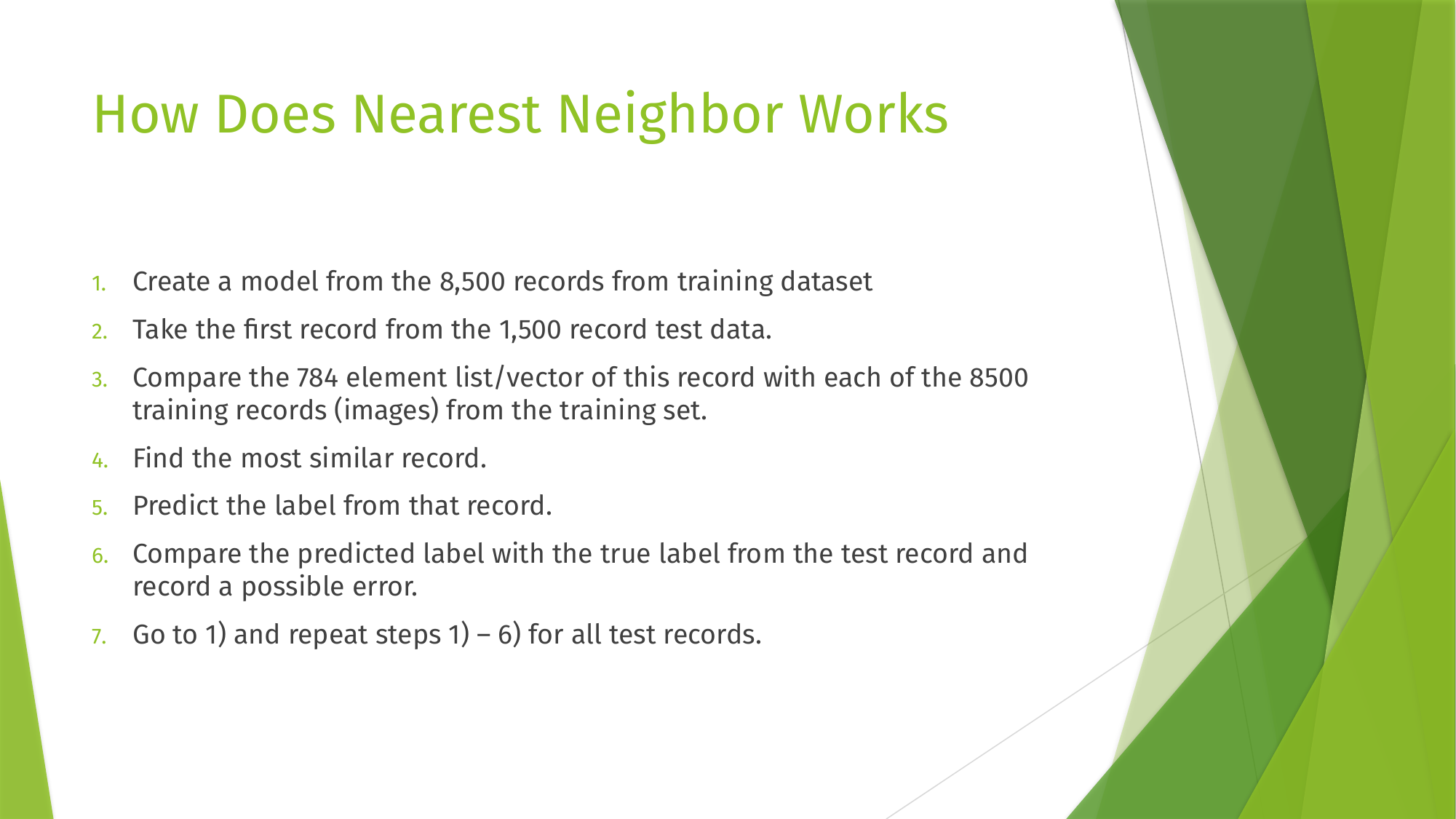

# How Does Nearest Neighbor Works
Create a model from the 8,500 records from training dataset
Take the first record from the 1,500 record test data.
Compare the 784 element list/vector of this record with each of the 8500 training records (images) from the training set.
Find the most similar record.
Predict the label from that record.
Compare the predicted label with the true label from the test record and record a possible error.
Go to 1) and repeat steps 1) – 6) for all test records.